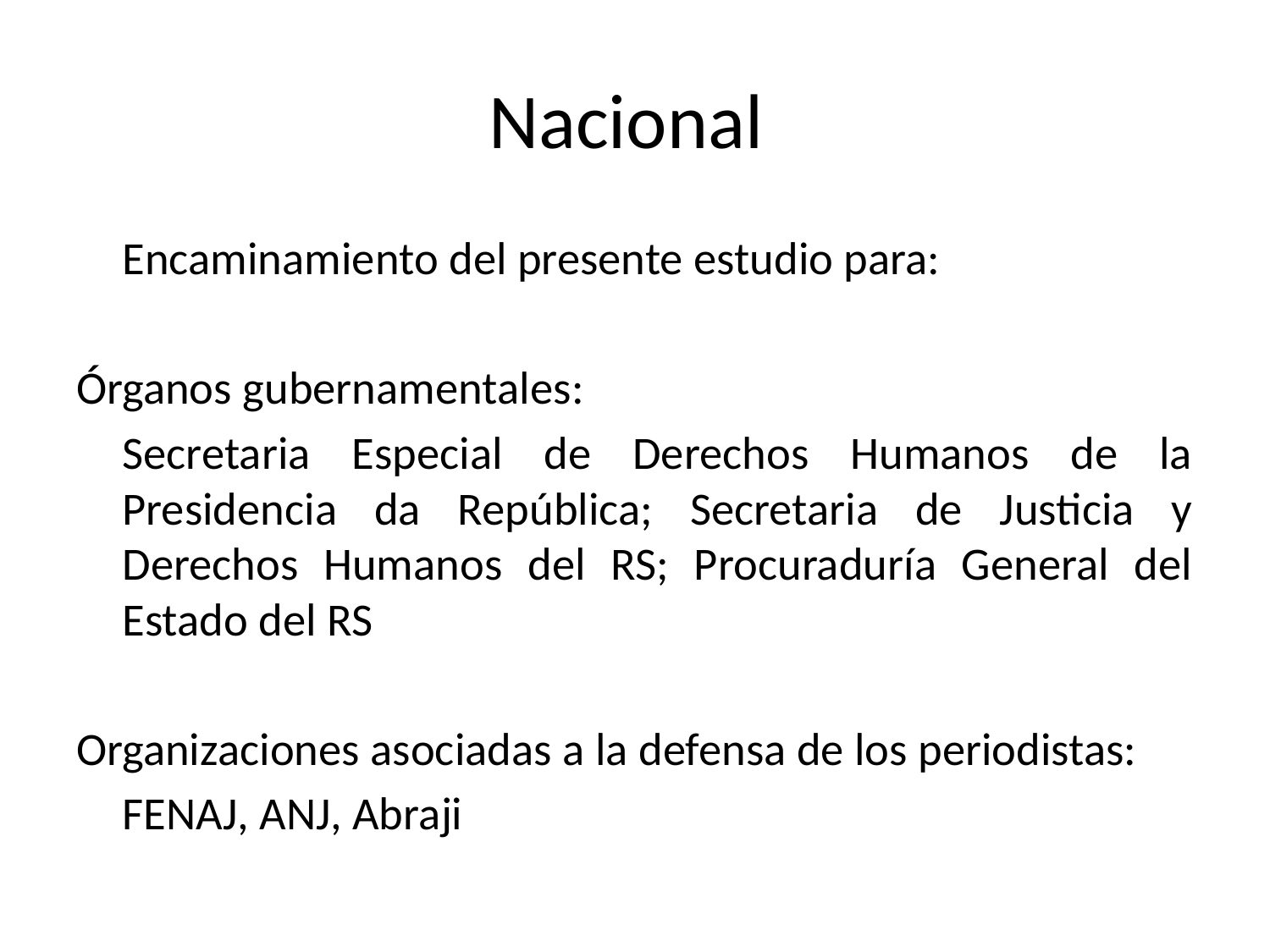

# Nacional
		Encaminamiento del presente estudio para:

Órganos gubernamentales:
	Secretaria Especial de Derechos Humanos de la Presidencia da República; Secretaria de Justicia y Derechos Humanos del RS; Procuraduría General del Estado del RS

Organizaciones asociadas a la defensa de los periodistas:
	FENAJ, ANJ, Abraji